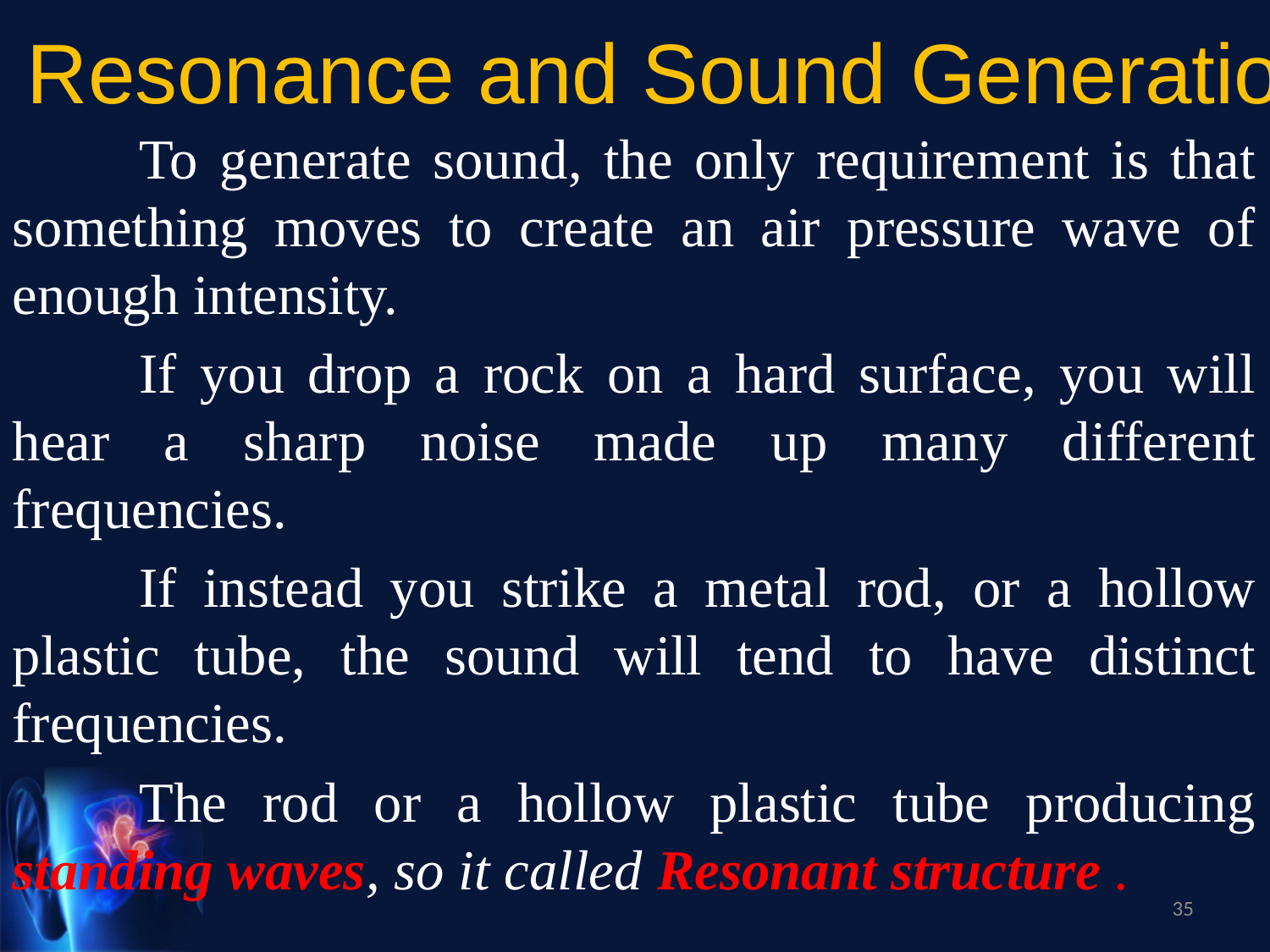

8. Resonance and Sound Generation
	To generate sound, the only requirement is that something moves to create an air pressure wave of enough intensity.
	If you drop a rock on a hard surface, you will hear a sharp noise made up many different frequencies.
	If instead you strike a metal rod, or a hollow plastic tube, the sound will tend to have distinct frequencies.
	The rod or a hollow plastic tube producing standing waves, so it called Resonant structure .
35